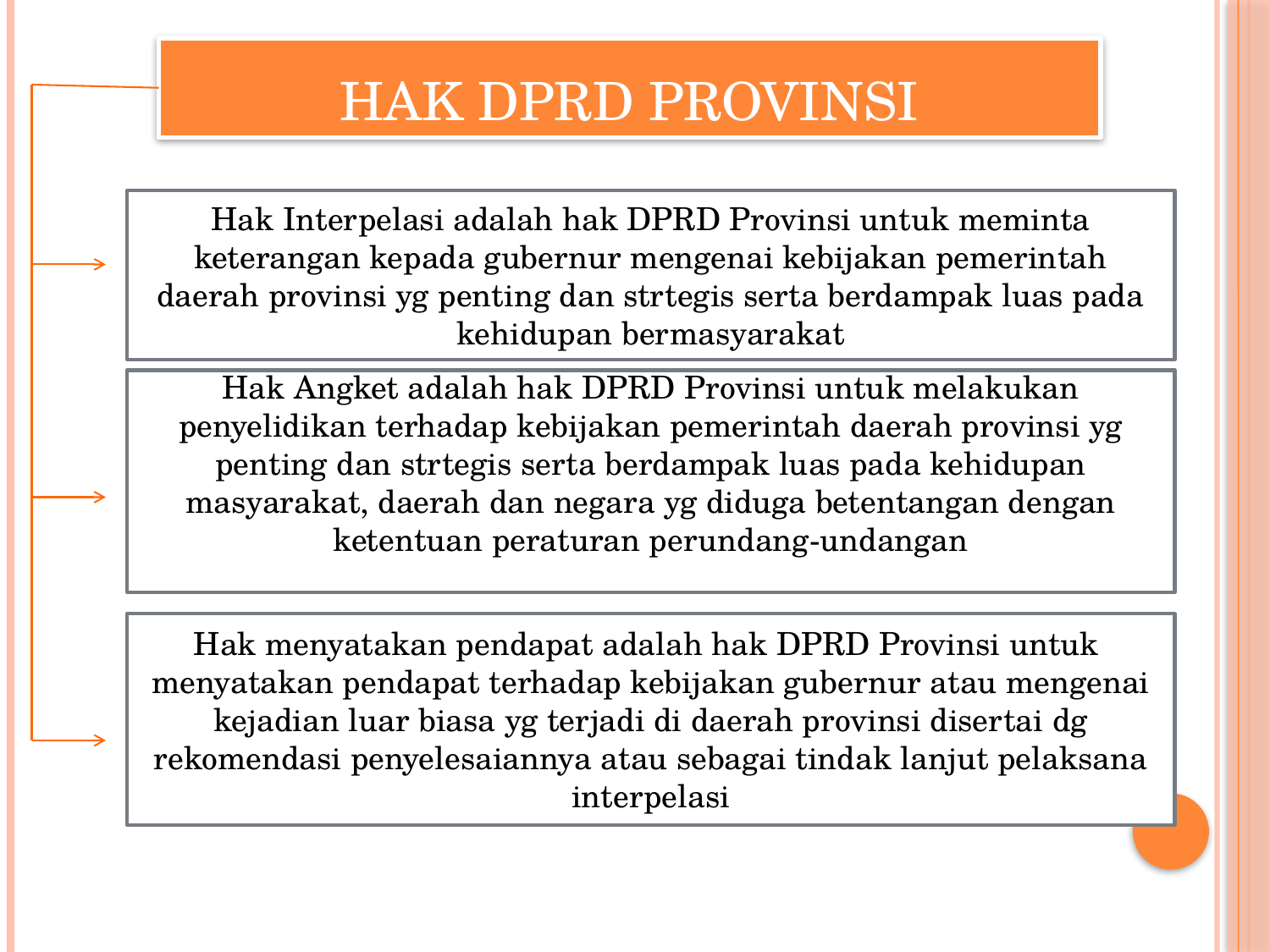

# Hak dprd provinsi
Hak Interpelasi adalah hak DPRD Provinsi untuk meminta keterangan kepada gubernur mengenai kebijakan pemerintah daerah provinsi yg penting dan strtegis serta berdampak luas pada kehidupan bermasyarakat
Hak Angket adalah hak DPRD Provinsi untuk melakukan penyelidikan terhadap kebijakan pemerintah daerah provinsi yg penting dan strtegis serta berdampak luas pada kehidupan masyarakat, daerah dan negara yg diduga betentangan dengan ketentuan peraturan perundang-undangan

Hak menyatakan pendapat adalah hak DPRD Provinsi untuk  menyatakan pendapat terhadap kebijakan gubernur atau mengenai kejadian luar biasa yg terjadi di daerah provinsi disertai dg rekomendasi penyelesaiannya atau sebagai tindak lanjut pelaksana interpelasi